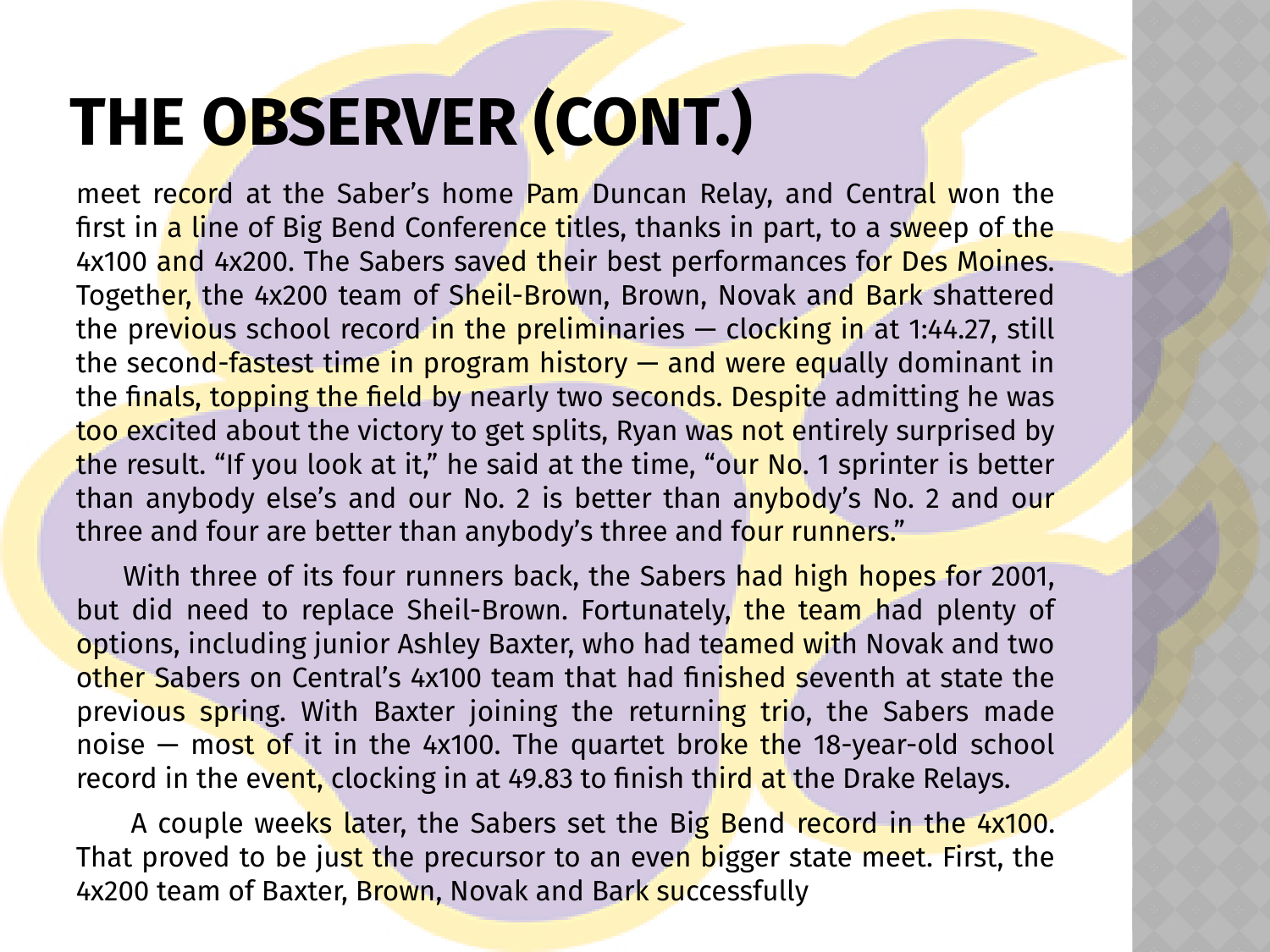

# The Observer (cont.)
meet record at the Saber’s home Pam Duncan Relay, and Central won the first in a line of Big Bend Conference titles, thanks in part, to a sweep of the 4x100 and 4x200. The Sabers saved their best performances for Des Moines. Together, the 4x200 team of Sheil-Brown, Brown, Novak and Bark shattered the previous school record in the preliminaries — clocking in at 1:44.27, still the second-fastest time in program history — and were equally dominant in the finals, topping the field by nearly two seconds. Despite admitting he was too excited about the victory to get splits, Ryan was not entirely surprised by the result. “If you look at it,” he said at the time, “our No. 1 sprinter is better than anybody else’s and our No. 2 is better than anybody’s No. 2 and our three and four are better than anybody’s three and four runners.”
     With three of its four runners back, the Sabers had high hopes for 2001, but did need to replace Sheil-Brown. Fortunately, the team had plenty of options, including junior Ashley Baxter, who had teamed with Novak and two other Sabers on Central’s 4x100 team that had finished seventh at state the previous spring. With Baxter joining the returning trio, the Sabers made noise — most of it in the 4x100. The quartet broke the 18-year-old school record in the event, clocking in at 49.83 to finish third at the Drake Relays.
     A couple weeks later, the Sabers set the Big Bend record in the 4x100. That proved to be just the precursor to an even bigger state meet. First, the 4x200 team of Baxter, Brown, Novak and Bark successfully